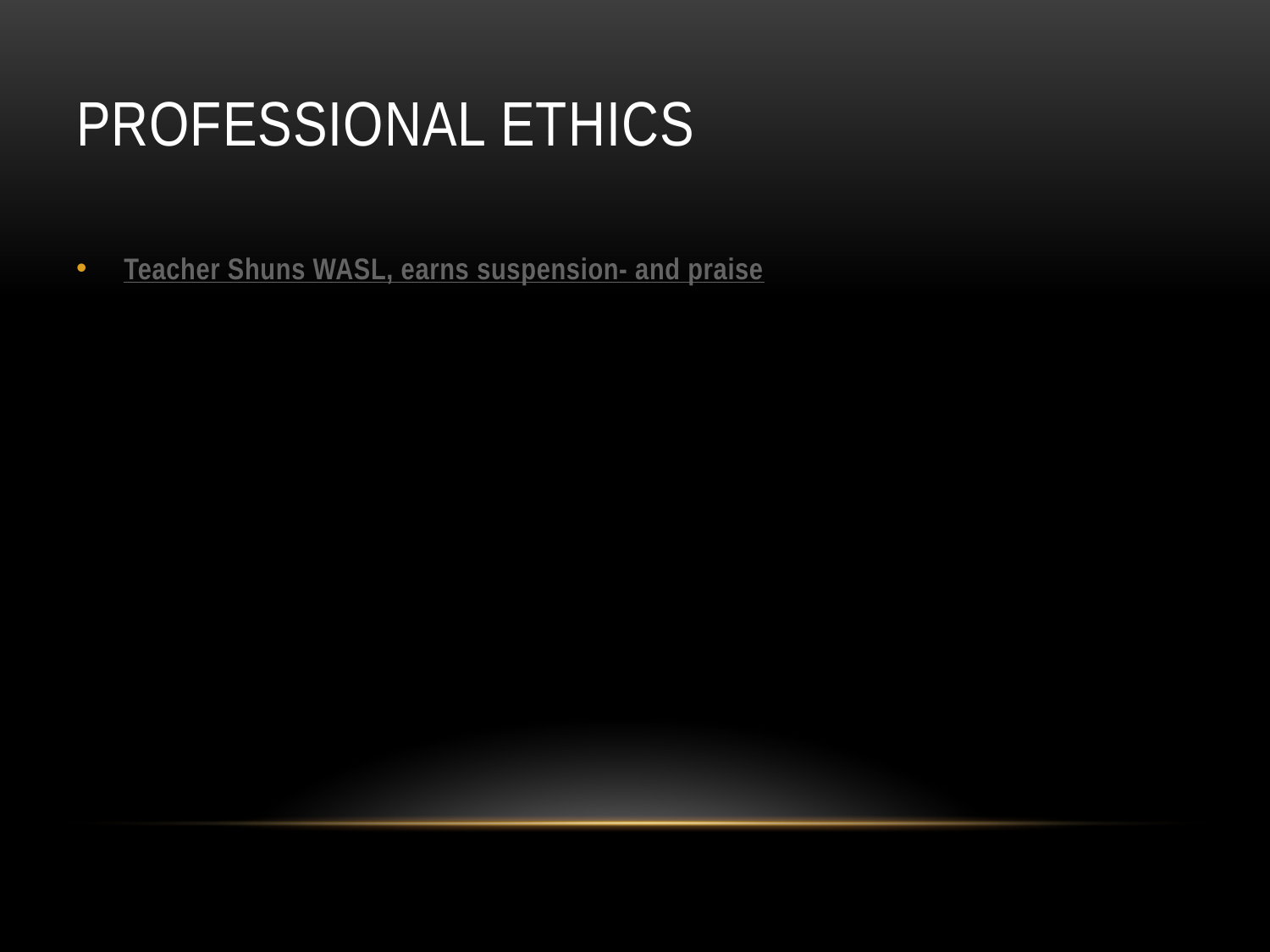

# Professional Ethics
Teacher Shuns WASL, earns suspension- and praise